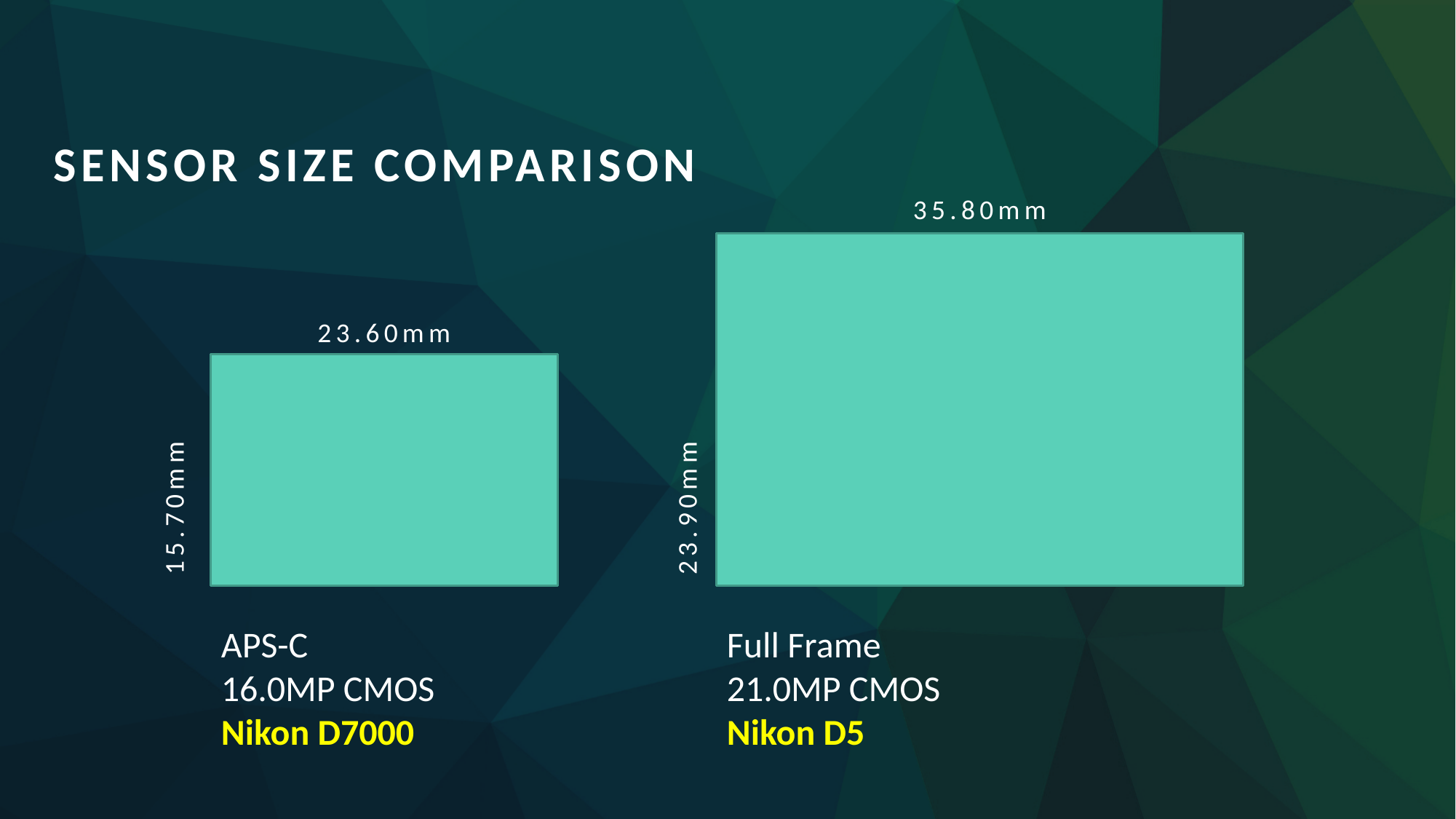

# Sensor size comparison
35.80mm

23.60mm

15.70mm
23.90mm
Full Frame
21.0MP CMOS
Nikon D5
APS-C
16.0MP CMOS
Nikon D7000